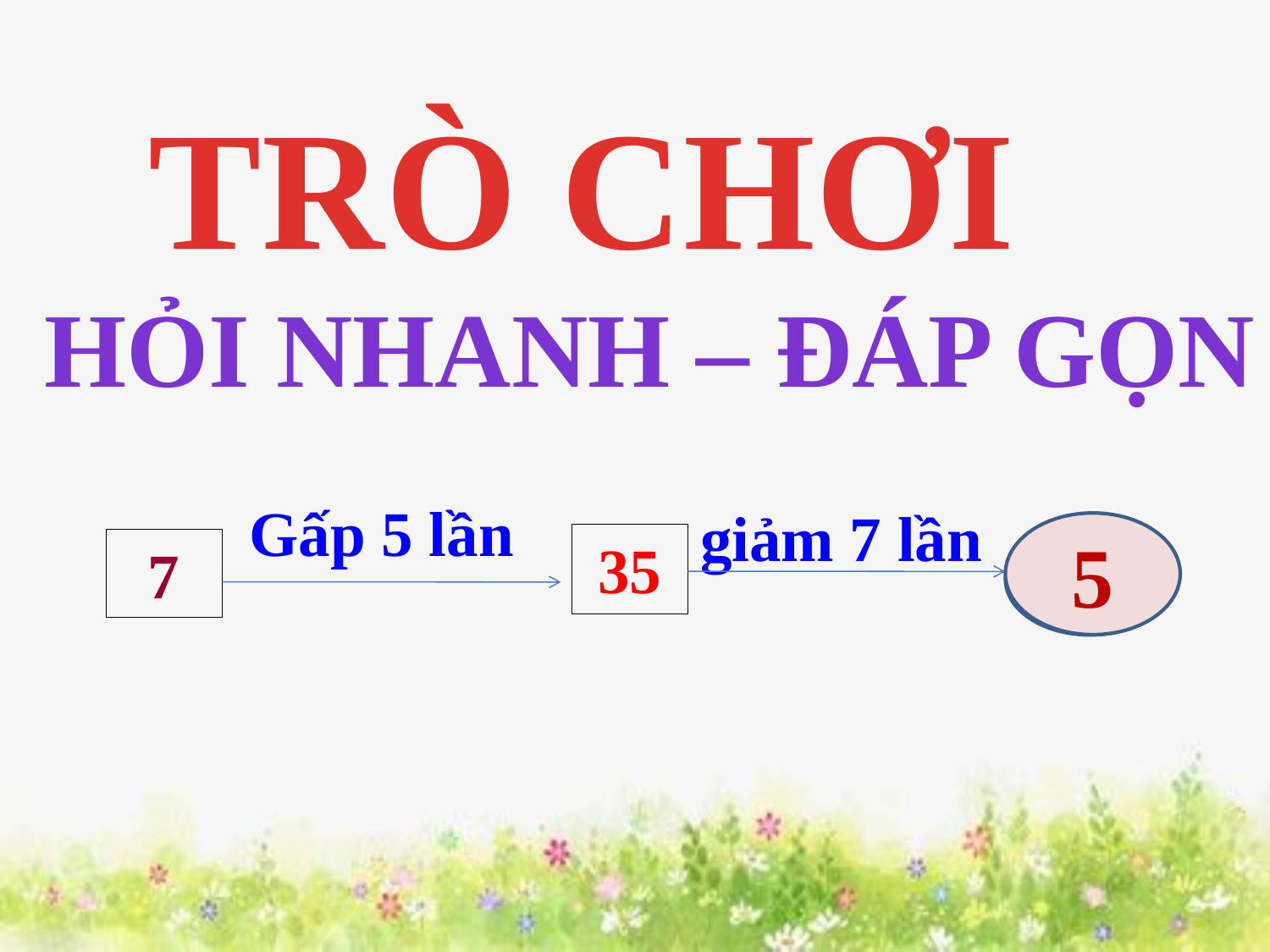

TRÒ CHƠI
HỎI NHANH – ĐÁP GỌN
Gấp 5 lần
giảm 7 lần
5
35

7